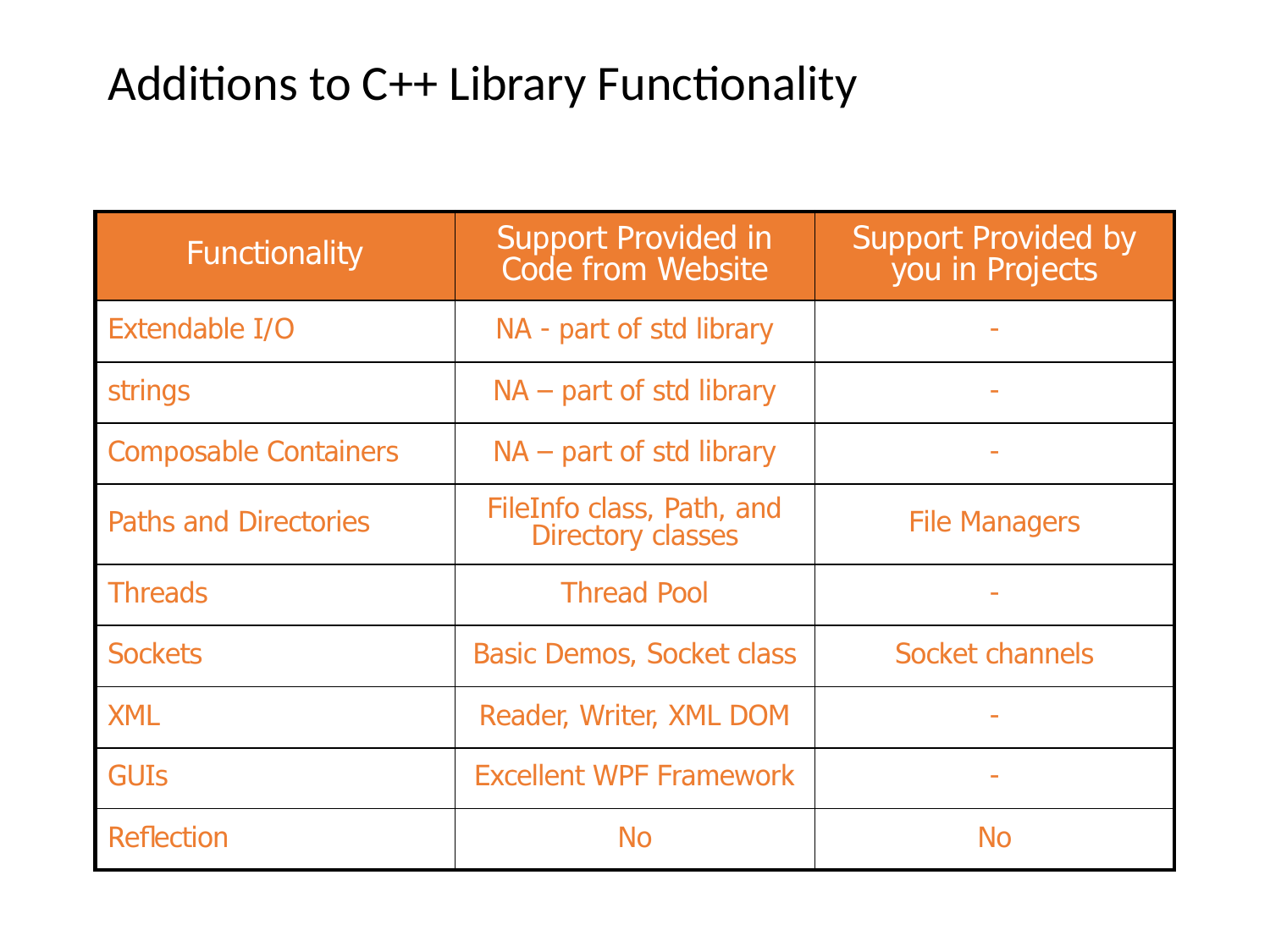

# Additions to C++ Library Functionality
| Functionality | Support Provided in Code from Website | Support Provided by you in Projects |
| --- | --- | --- |
| Extendable I/O | NA - part of std library | - |
| strings | NA – part of std library | - |
| Composable Containers | NA – part of std library | - |
| Paths and Directories | FileInfo class, Path, and Directory classes | File Managers |
| Threads | Thread Pool | - |
| Sockets | Basic Demos, Socket class | Socket channels |
| XML | Reader, Writer, XML DOM | - |
| GUIs | Excellent WPF Framework | - |
| Reflection | No | No |